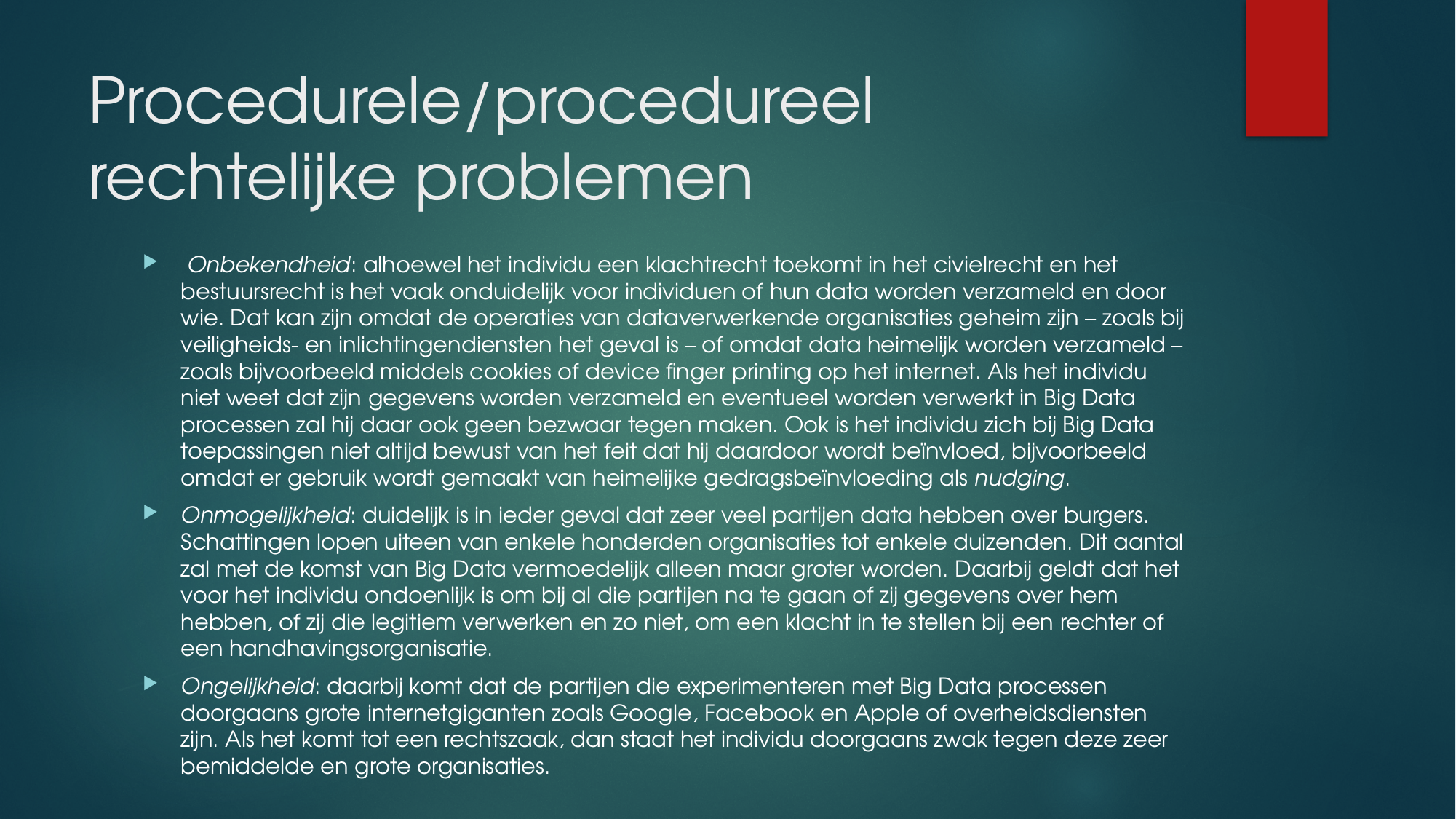

# Procedurele/procedureel rechtelijke problemen
 Onbekendheid: alhoewel het individu een klachtrecht toekomt in het civielrecht en het bestuursrecht is het vaak onduidelijk voor individuen of hun data worden verzameld en door wie. Dat kan zijn omdat de operaties van dataverwerkende organisaties geheim zijn – zoals bij veiligheids- en inlichtingendiensten het geval is – of omdat data heimelijk worden verzameld – zoals bijvoorbeeld middels cookies of device finger printing op het internet. Als het individu niet weet dat zijn gegevens worden verzameld en eventueel worden verwerkt in Big Data processen zal hij daar ook geen bezwaar tegen maken. Ook is het individu zich bij Big Data toepassingen niet altijd bewust van het feit dat hij daardoor wordt beïnvloed, bijvoorbeeld omdat er gebruik wordt gemaakt van heimelijke gedragsbeïnvloeding als nudging.
Onmogelijkheid: duidelijk is in ieder geval dat zeer veel partijen data hebben over burgers. Schattingen lopen uiteen van enkele honderden organisaties tot enkele duizenden. Dit aantal zal met de komst van Big Data vermoedelijk alleen maar groter worden. Daarbij geldt dat het voor het individu ondoenlijk is om bij al die partijen na te gaan of zij gegevens over hem hebben, of zij die legitiem verwerken en zo niet, om een klacht in te stellen bij een rechter of een handhavingsorganisatie.
Ongelijkheid: daarbij komt dat de partijen die experimenteren met Big Data processen doorgaans grote internetgiganten zoals Google, Facebook en Apple of overheidsdiensten zijn. Als het komt tot een rechtszaak, dan staat het individu doorgaans zwak tegen deze zeer bemiddelde en grote organisaties.